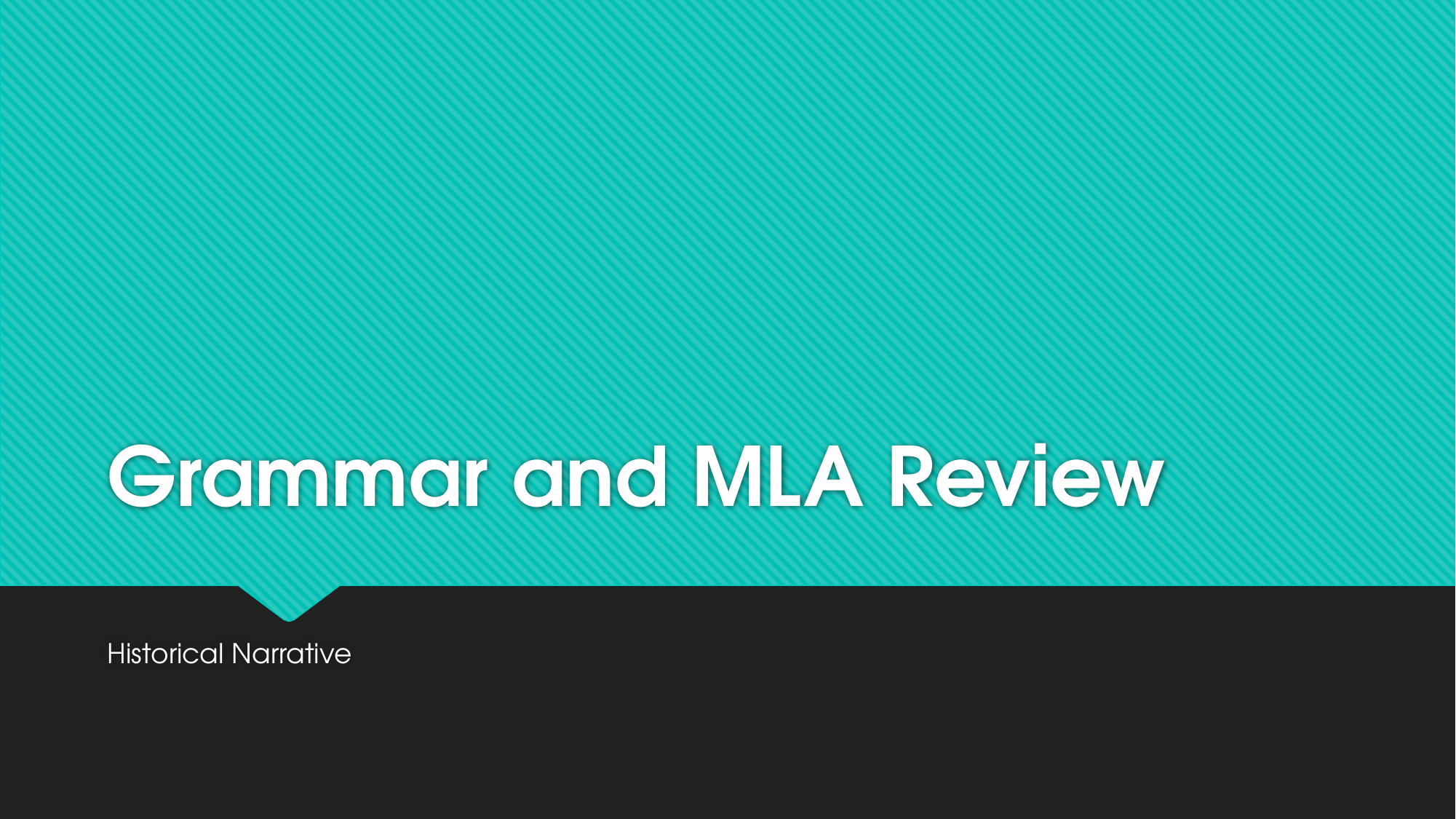

# Grammar and MLA Review
Historical Narrative